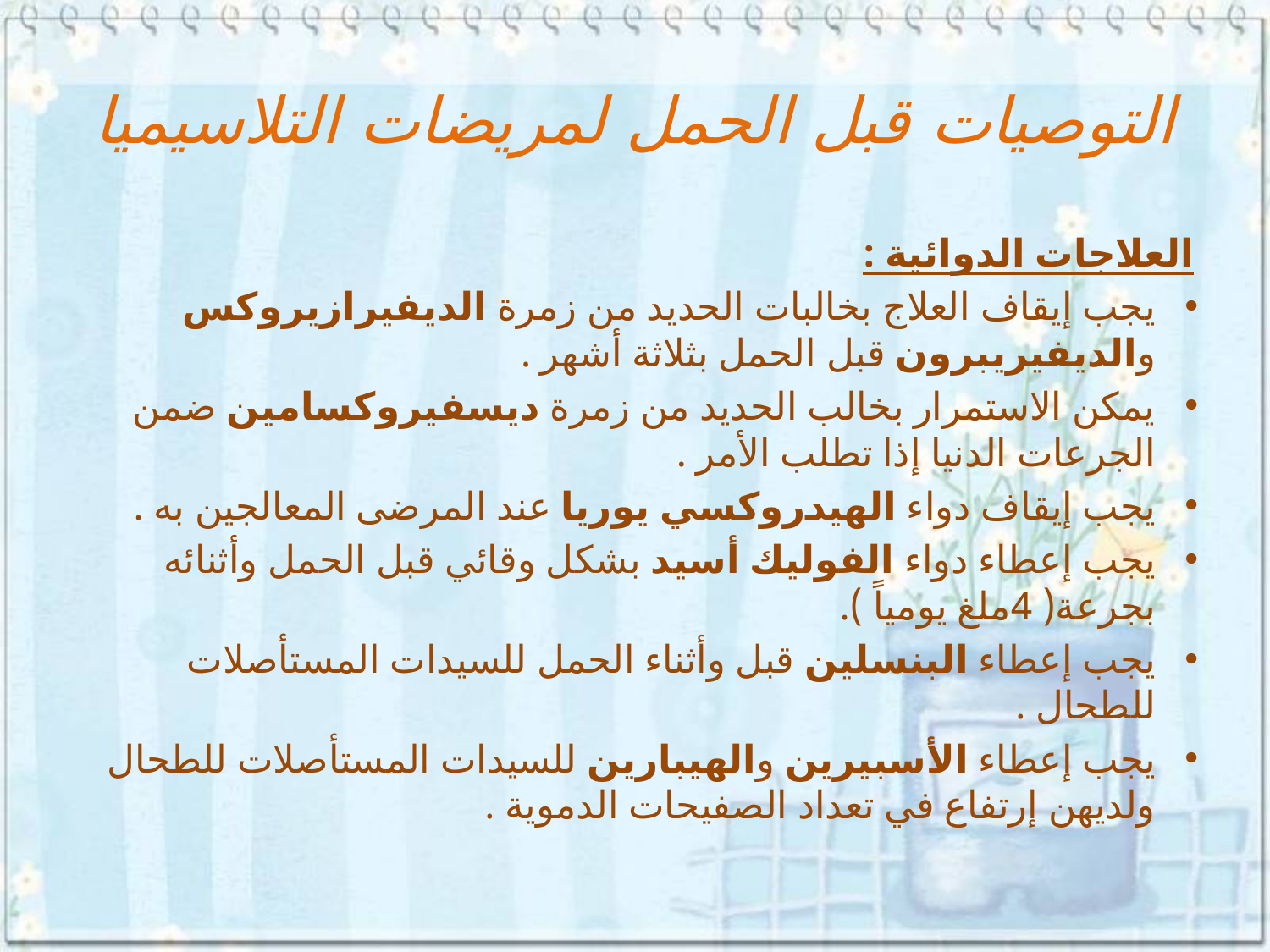

# التوصيات قبل الحمل لمريضات التلاسيميا
العلاجات الدوائية :
يجب إيقاف العلاج بخالبات الحديد من زمرة الديفيرازيروكس والديفيريبرون قبل الحمل بثلاثة أشهر .
يمكن الاستمرار بخالب الحديد من زمرة ديسفيروكسامين ضمن الجرعات الدنيا إذا تطلب الأمر .
يجب إيقاف دواء الهيدروكسي يوريا عند المرضى المعالجين به .
يجب إعطاء دواء الفوليك أسيد بشكل وقائي قبل الحمل وأثنائه بجرعة( 4ملغ يومياً ).
يجب إعطاء البنسلين قبل وأثناء الحمل للسيدات المستأصلات للطحال .
يجب إعطاء الأسبيرين والهيبارين للسيدات المستأصلات للطحال ولديهن إرتفاع في تعداد الصفيحات الدموية .